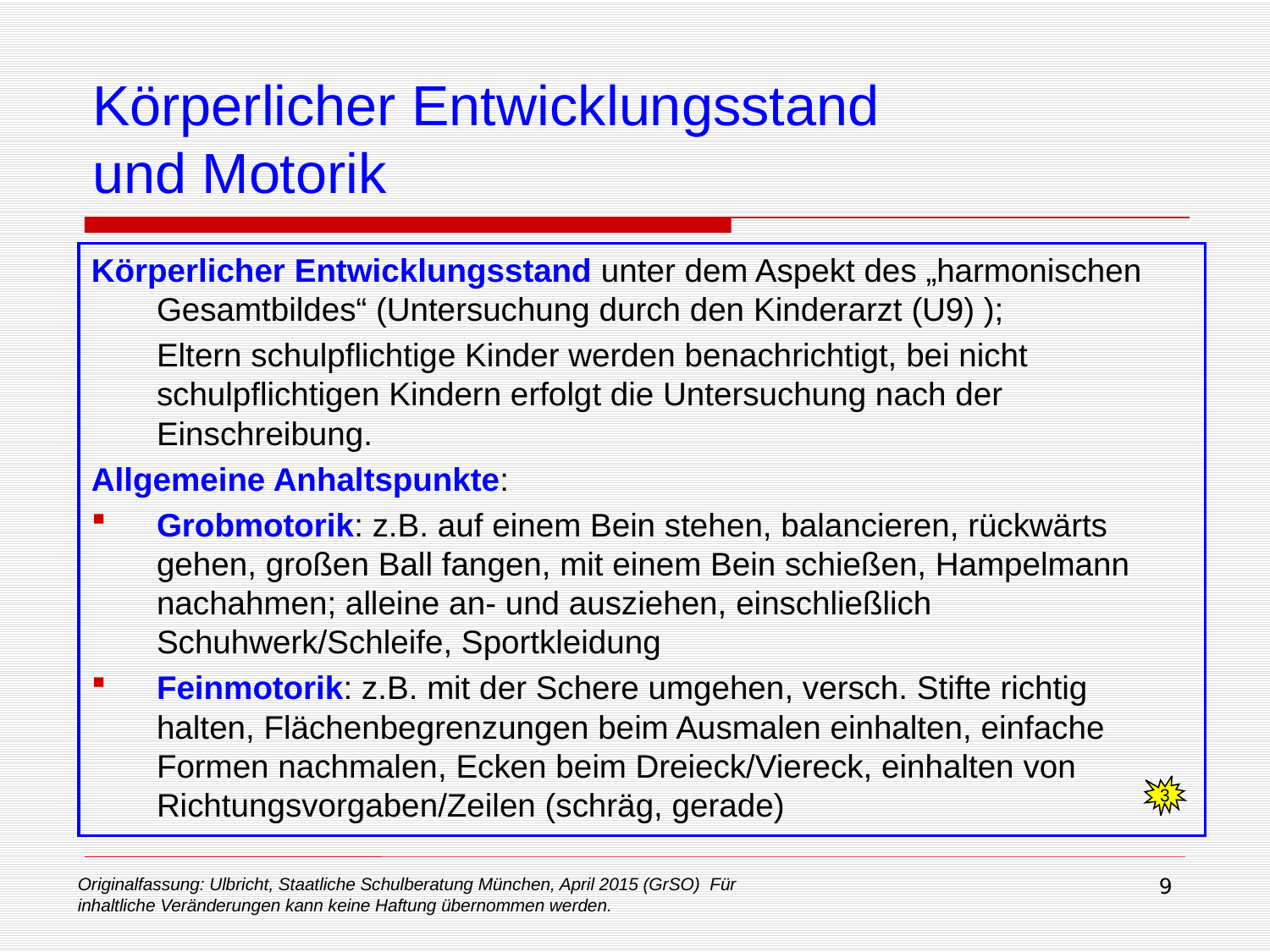

# Körperlicher Entwicklungsstand und Motorik
Körperlicher Entwicklungsstand unter dem Aspekt des „harmonischen Gesamtbildes“ (Untersuchung durch den Kinderarzt (U9) );
	Eltern schulpflichtige Kinder werden benachrichtigt, bei nicht schulpflichtigen Kindern erfolgt die Untersuchung nach der Einschreibung.
Allgemeine Anhaltspunkte:
Grobmotorik: z.B. auf einem Bein stehen, balancieren, rückwärts gehen, großen Ball fangen, mit einem Bein schießen, Hampelmann nachahmen; alleine an- und ausziehen, einschließlich Schuhwerk/Schleife, Sportkleidung
Feinmotorik: z.B. mit der Schere umgehen, versch. Stifte richtig halten, Flächenbegrenzungen beim Ausmalen einhalten, einfache Formen nachmalen, Ecken beim Dreieck/Viereck, einhalten von Richtungsvorgaben/Zeilen (schräg, gerade)
3
Originalfassung: Ulbricht, Staatliche Schulberatung München, April 2015 (GrSO)  Für inhaltliche Veränderungen kann keine Haftung übernommen werden.
9